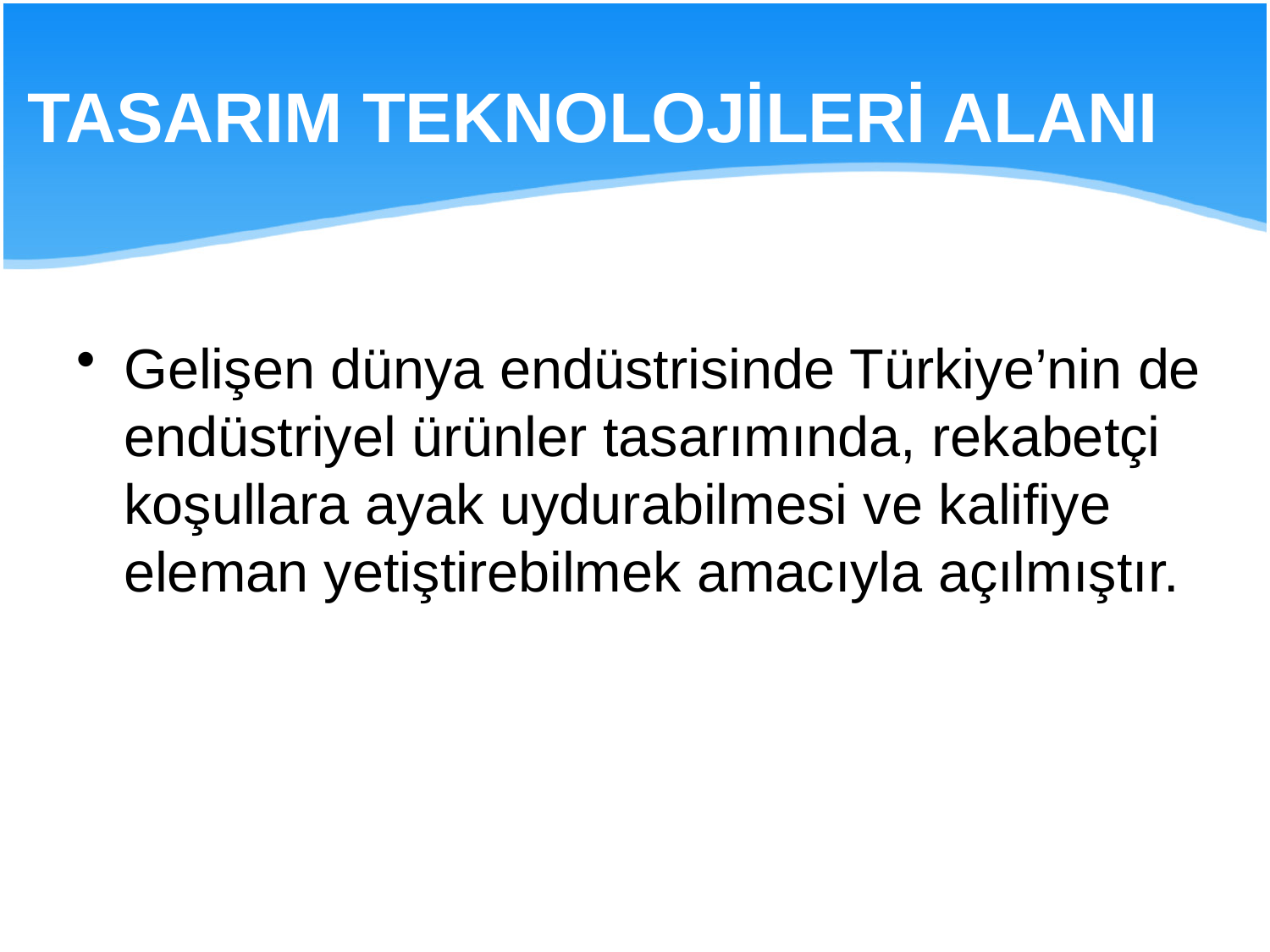

TASARIM TEKNOLOJİLERİ ALANI
Gelişen dünya endüstrisinde Türkiye’nin de endüstriyel ürünler tasarımında, rekabetçi koşullara ayak uydurabilmesi ve kalifiye eleman yetiştirebilmek amacıyla açılmıştır.